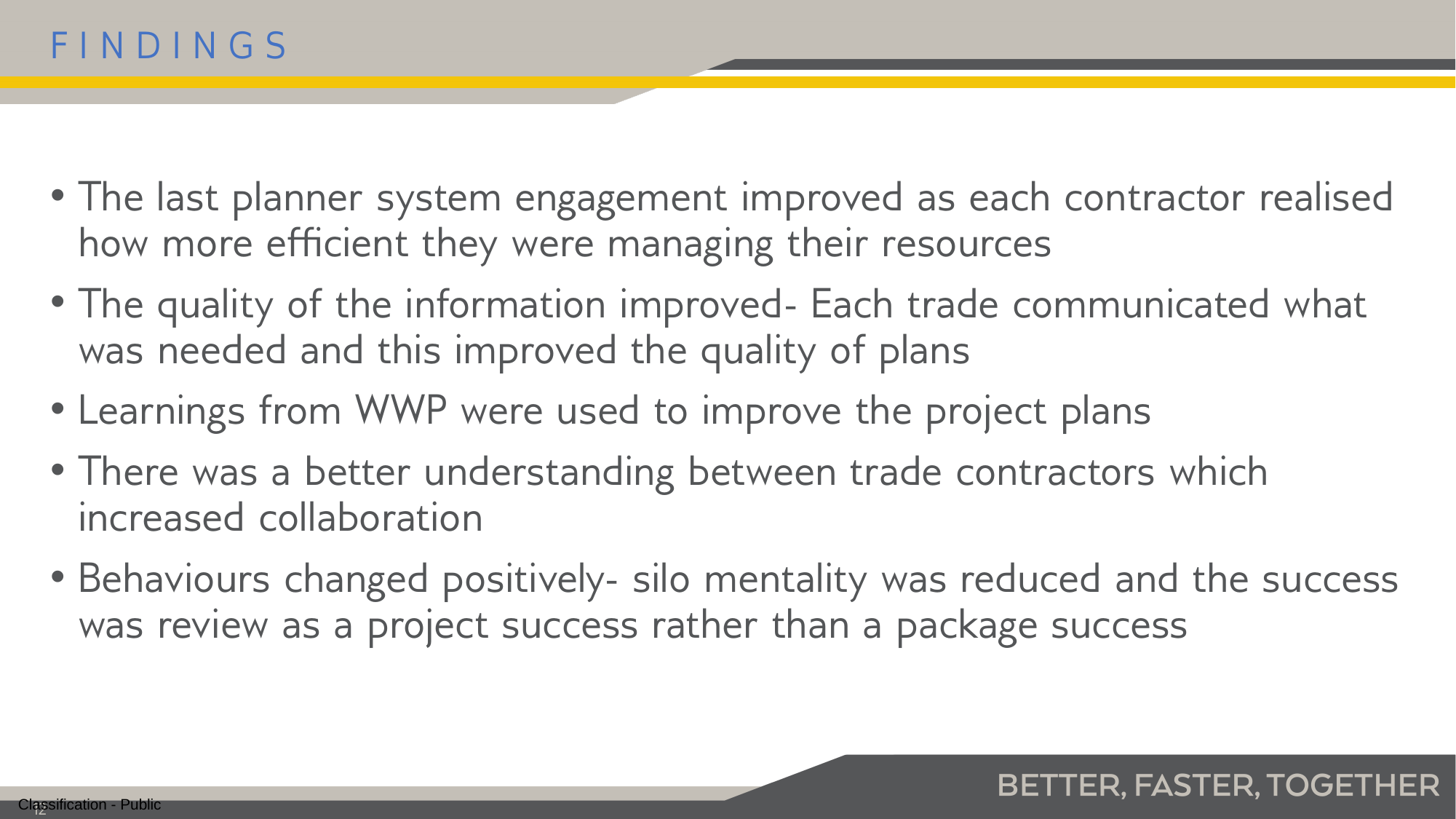

Findings
The last planner system engagement improved as each contractor realised how more efficient they were managing their resources
The quality of the information improved- Each trade communicated what was needed and this improved the quality of plans
Learnings from WWP were used to improve the project plans
There was a better understanding between trade contractors which increased collaboration
Behaviours changed positively- silo mentality was reduced and the success was review as a project success rather than a package success